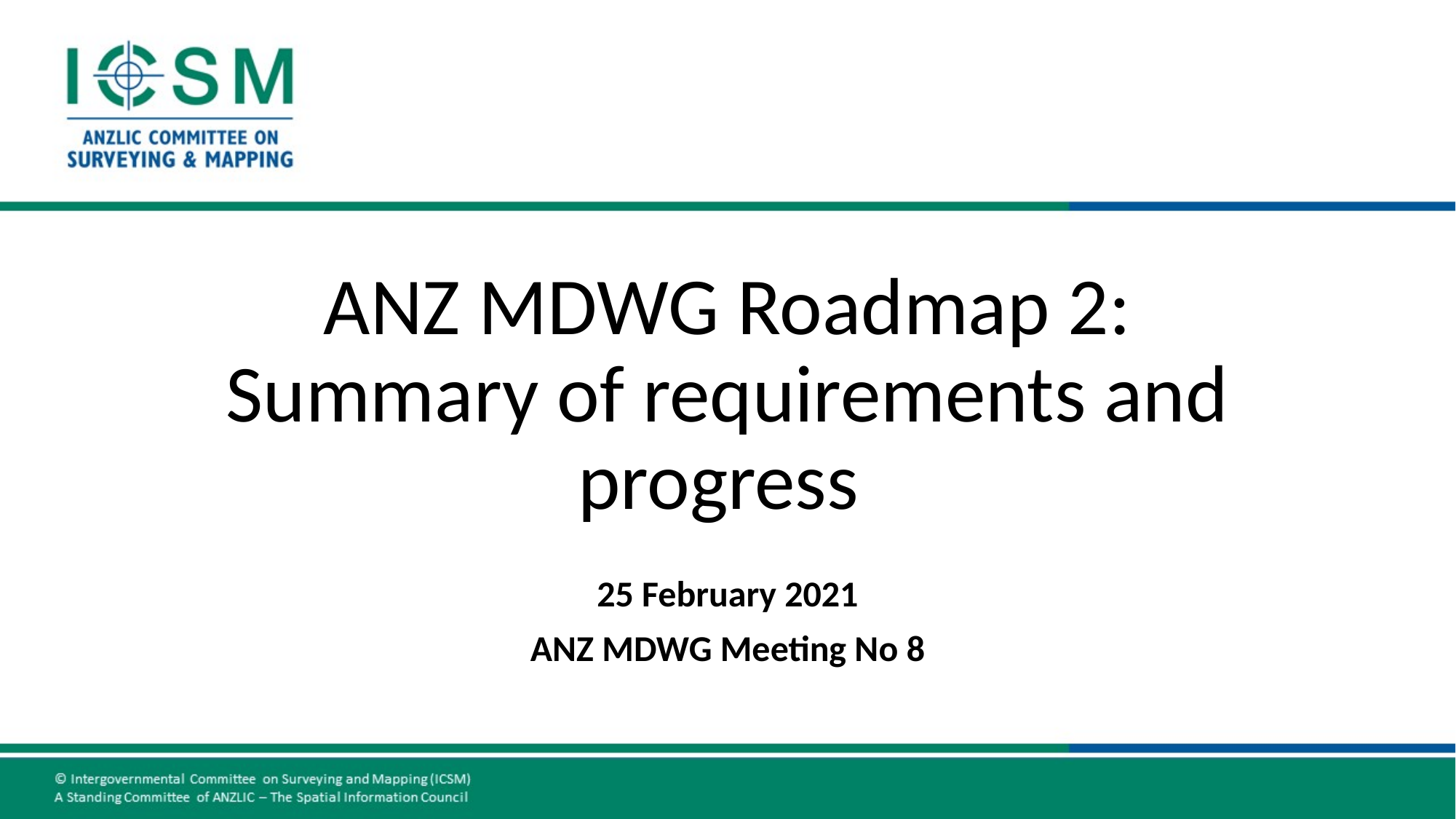

# ANZ MDWG Roadmap 2: Summary of requirements and progress
25 February 2021
ANZ MDWG Meeting No 8